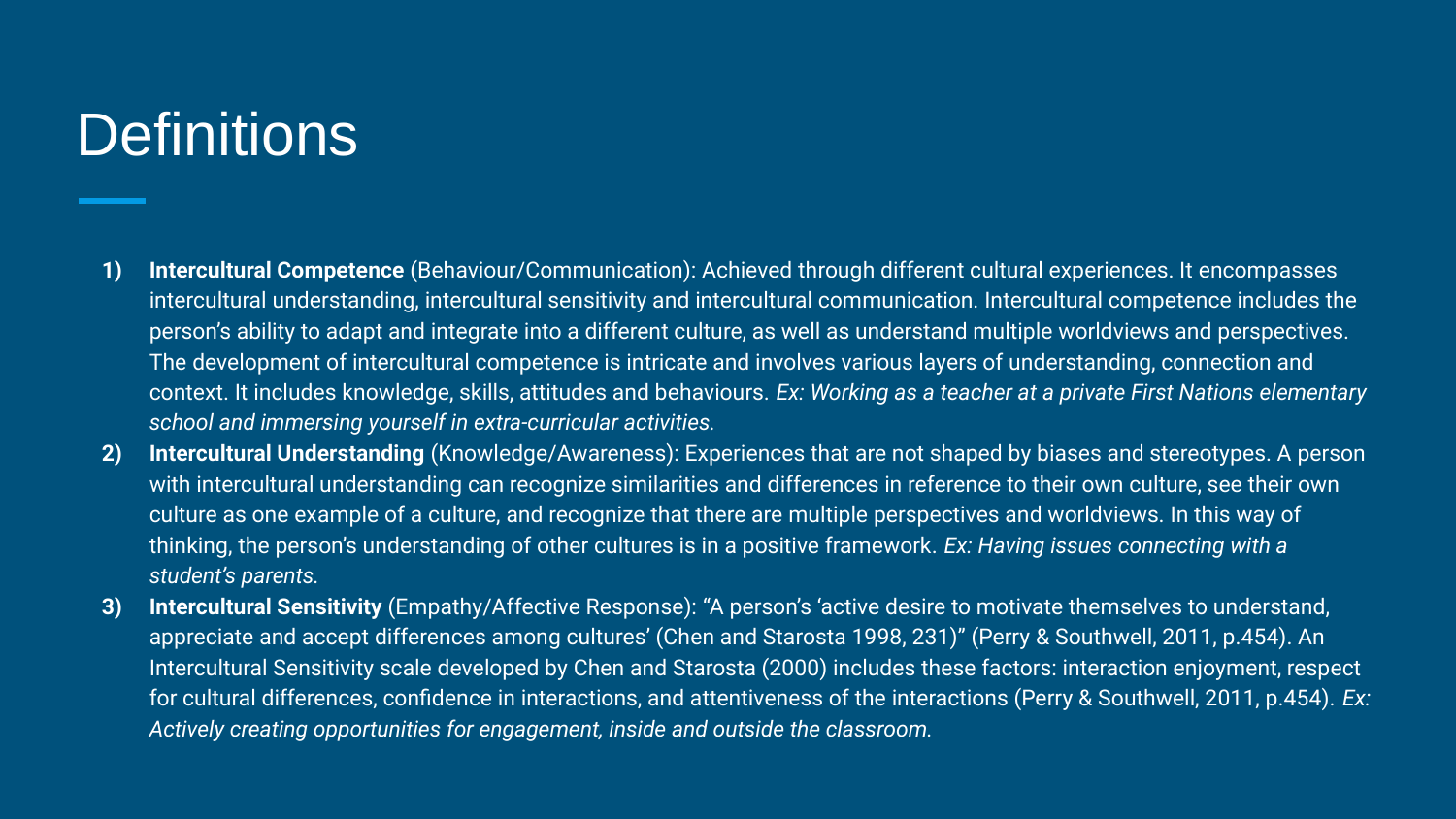

# Definitions
Intercultural Competence (Behaviour/Communication): Achieved through different cultural experiences. It encompasses intercultural understanding, intercultural sensitivity and intercultural communication. Intercultural competence includes the person’s ability to adapt and integrate into a different culture, as well as understand multiple worldviews and perspectives. The development of intercultural competence is intricate and involves various layers of understanding, connection and context. It includes knowledge, skills, attitudes and behaviours. Ex: Working as a teacher at a private First Nations elementary school and immersing yourself in extra-curricular activities.
Intercultural Understanding (Knowledge/Awareness): Experiences that are not shaped by biases and stereotypes. A person with intercultural understanding can recognize similarities and differences in reference to their own culture, see their own culture as one example of a culture, and recognize that there are multiple perspectives and worldviews. In this way of thinking, the person’s understanding of other cultures is in a positive framework. Ex: Having issues connecting with a student’s parents.
Intercultural Sensitivity (Empathy/Affective Response): “A person’s ‘active desire to motivate themselves to understand, appreciate and accept differences among cultures’ (Chen and Starosta 1998, 231)” (Perry & Southwell, 2011, p.454). An Intercultural Sensitivity scale developed by Chen and Starosta (2000) includes these factors: interaction enjoyment, respect for cultural differences, confidence in interactions, and attentiveness of the interactions (Perry & Southwell, 2011, p.454). Ex: Actively creating opportunities for engagement, inside and outside the classroom.